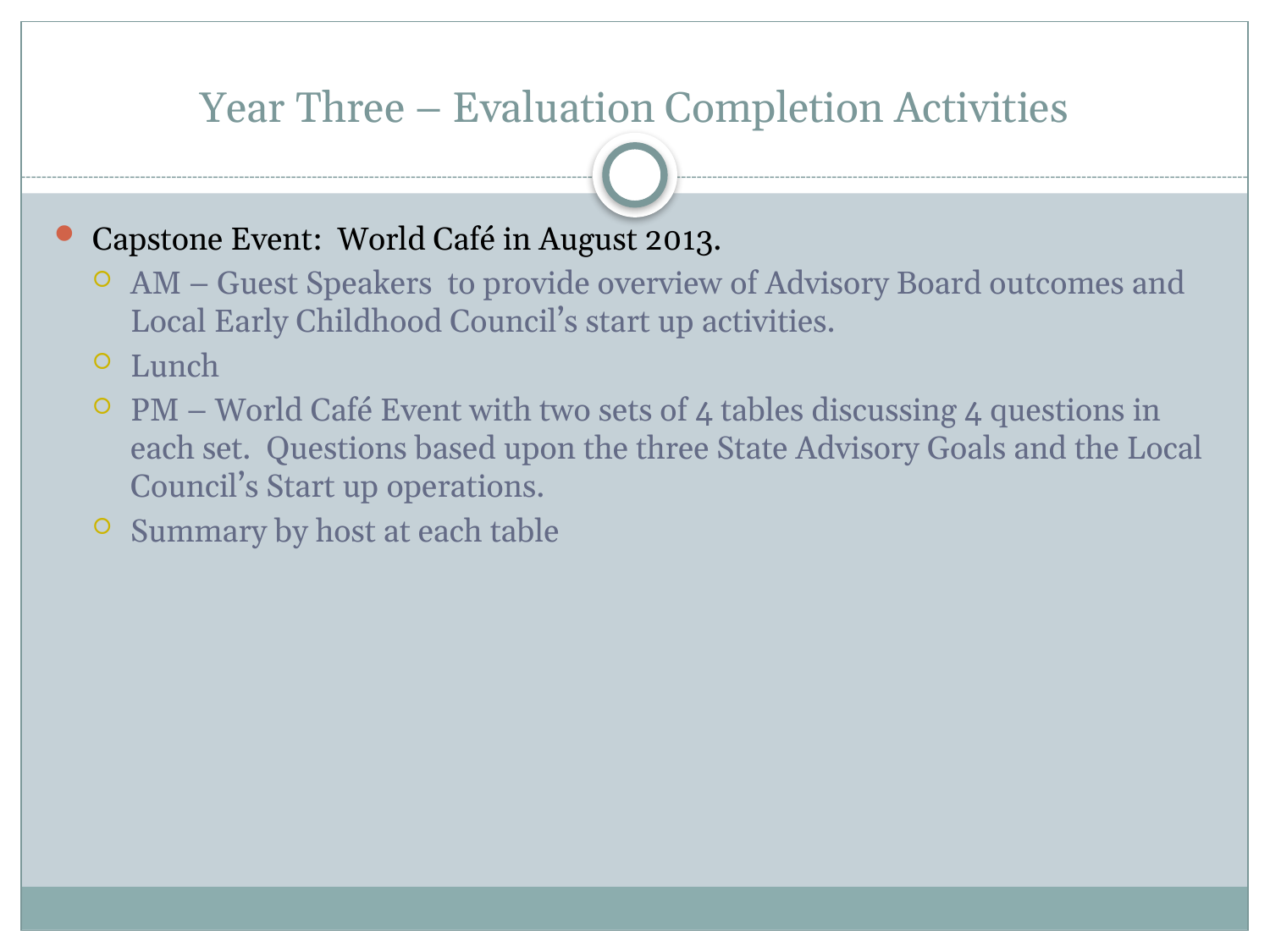

# Year Three – Evaluation Completion Activities
Capstone Event:  World Café in August 2013.
AM – Guest Speakers  to provide overview of Advisory Board outcomes and Local Early Childhood Council’s start up activities.
Lunch
PM – World Café Event with two sets of 4 tables discussing 4 questions in each set.  Questions based upon the three State Advisory Goals and the Local Council’s Start up operations.
Summary by host at each table